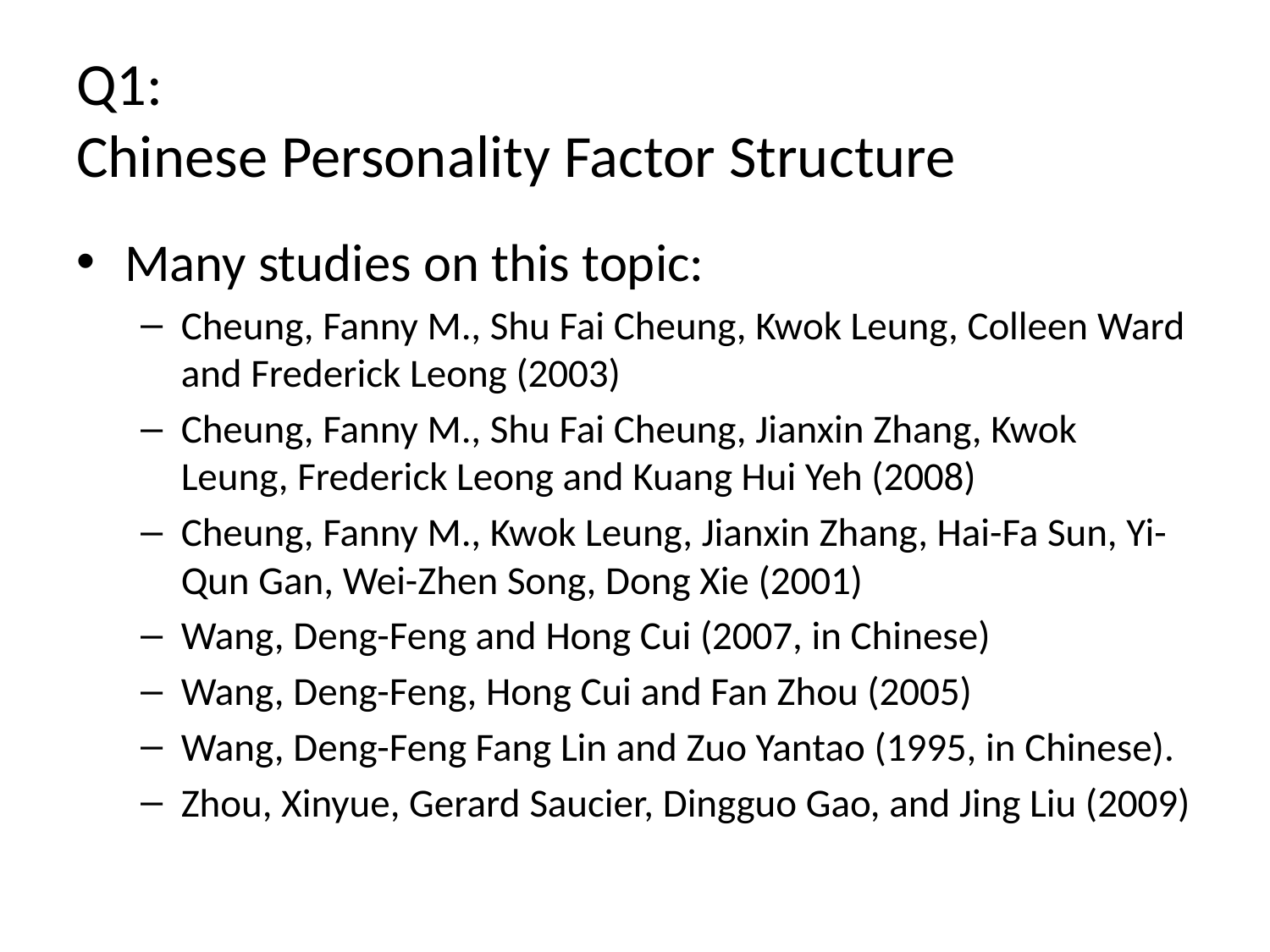

# Q1: Chinese Personality Factor Structure
Many studies on this topic:
Cheung, Fanny M., Shu Fai Cheung, Kwok Leung, Colleen Ward and Frederick Leong (2003)
Cheung, Fanny M., Shu Fai Cheung, Jianxin Zhang, Kwok Leung, Frederick Leong and Kuang Hui Yeh (2008)
Cheung, Fanny M., Kwok Leung, Jianxin Zhang, Hai-Fa Sun, Yi-Qun Gan, Wei-Zhen Song, Dong Xie (2001)
Wang, Deng-Feng and Hong Cui (2007, in Chinese)
Wang, Deng-Feng, Hong Cui and Fan Zhou (2005)
Wang, Deng-Feng Fang Lin and Zuo Yantao (1995, in Chinese).
Zhou, Xinyue, Gerard Saucier, Dingguo Gao, and Jing Liu (2009)